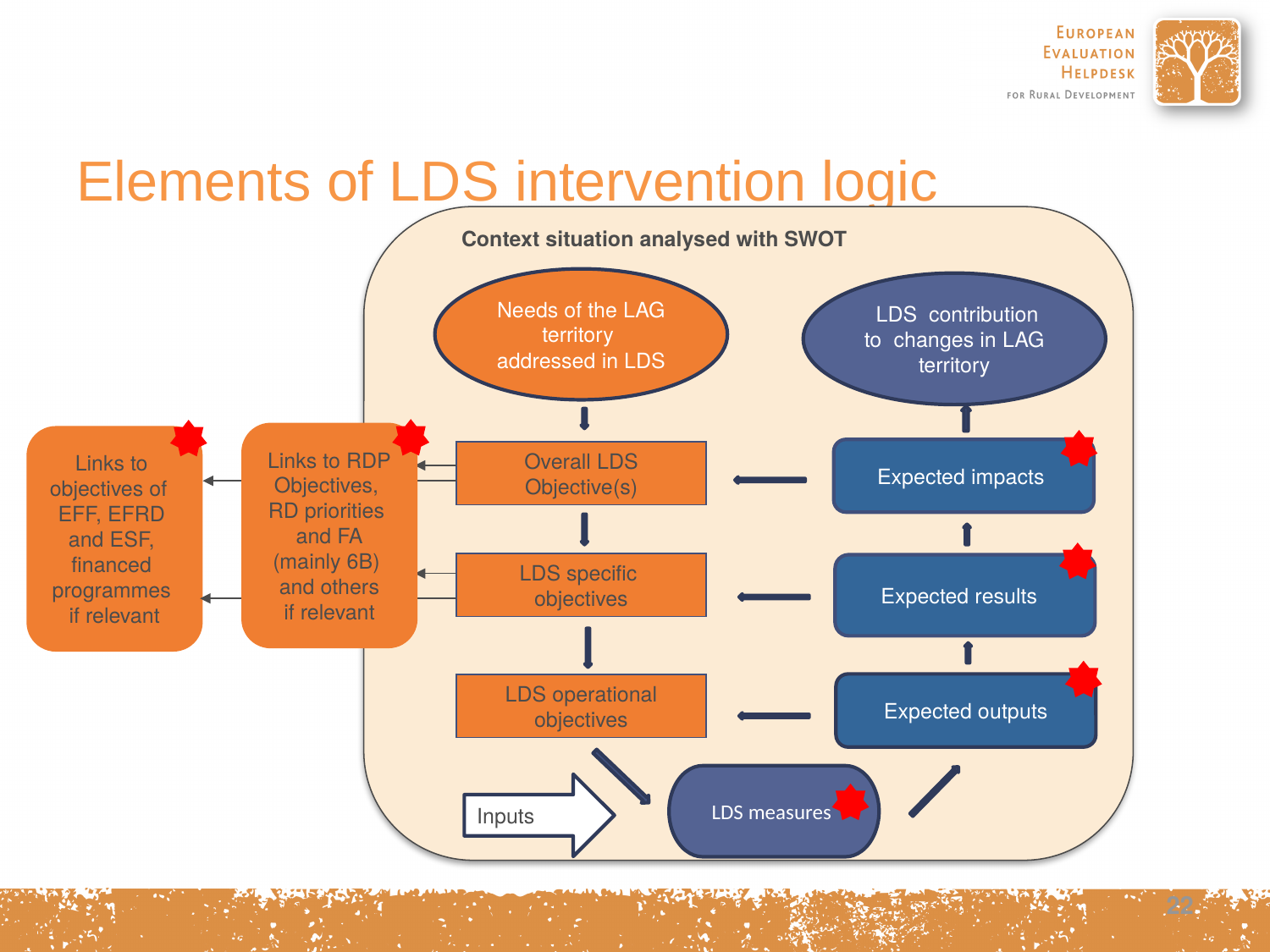

# Elements of LDS intervention logic

Context situation analysed with SWOT
Needs of the LAG territory  addressed in LDS
 LDS  contribution to  changes in LAG territory

Links to RDP
Objectives,
RD priorities
and FA
(mainly 6B)
and others
if relevant
Links to
objectives of
EFF, EFRD
and ESF,
financed
programmes
if relevant

Expected impacts
Overall LDS
Objective(s)

LDS specific
objectives
Expected results

Expected outputs
LDS operational objectives

LDS measures
Inputs

22